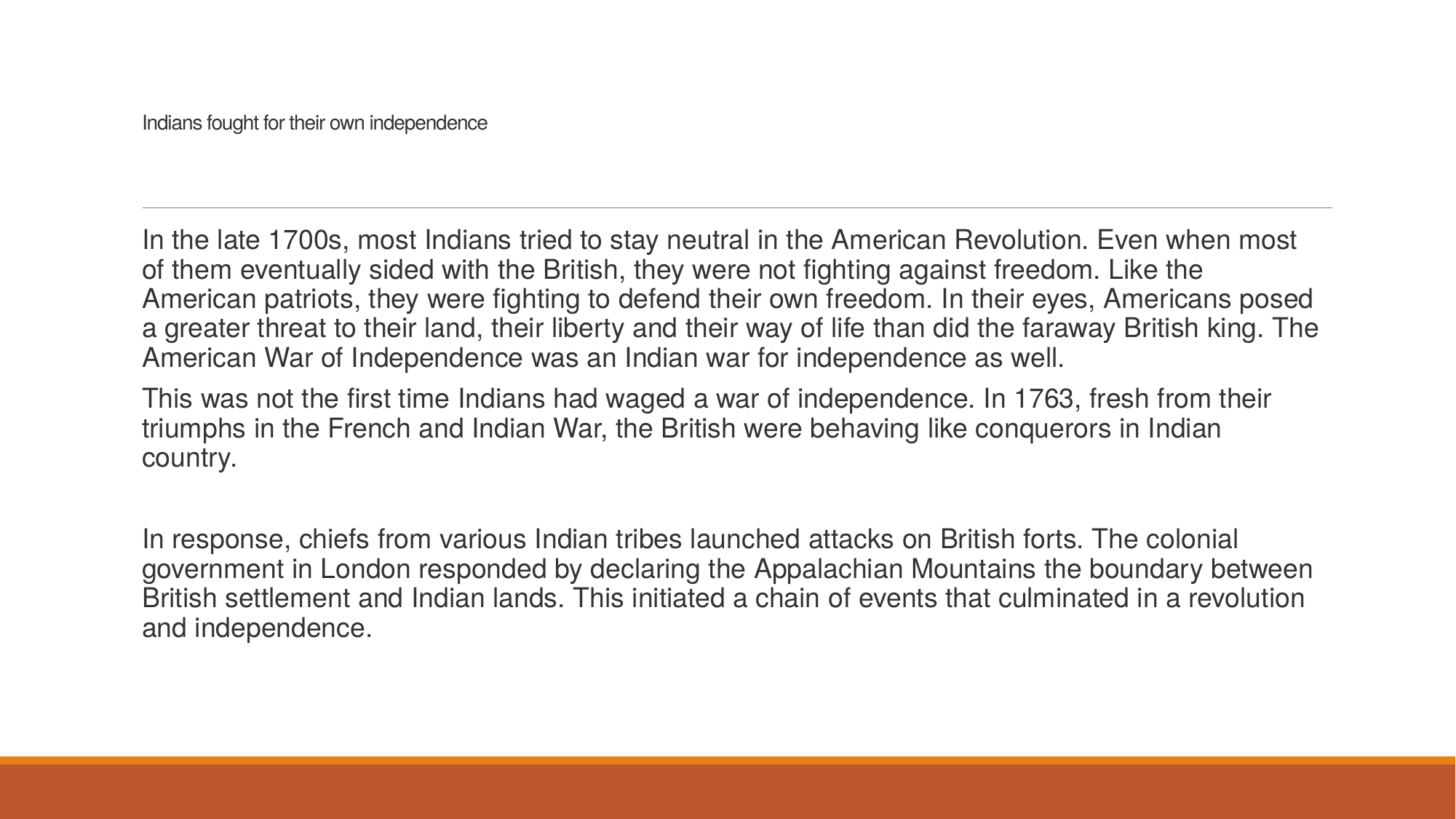

# Indians fought for their own independence
In the late 1700s, most Indians tried to stay neutral in the American Revolution. Even when most of them eventually sided with the British, they were not fighting against freedom. Like the American patriots, they were fighting to defend their own freedom. In their eyes, Americans posed a greater threat to their land, their liberty and their way of life than did the faraway British king. The American War of Independence was an Indian war for independence as well.
This was not the first time Indians had waged a war of independence. In 1763, fresh from their triumphs in the French and Indian War, the British were behaving like conquerors in Indian country.

In response, chiefs from various Indian tribes launched attacks on British forts. The colonial government in London responded by declaring the Appalachian Mountains the boundary between British settlement and Indian lands. This initiated a chain of events that culminated in a revolution and independence.